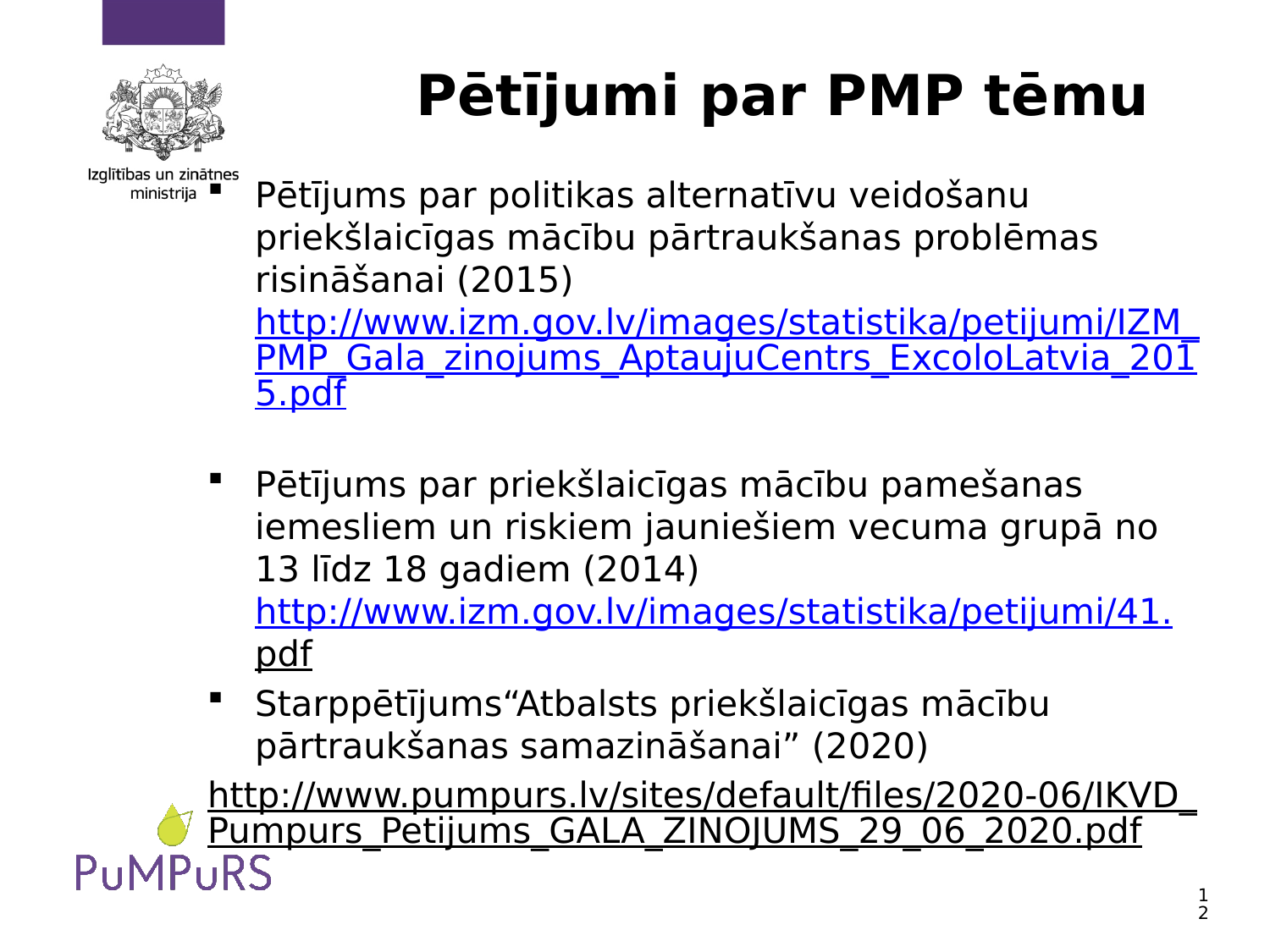

# Pētījumi par PMP tēmu
Pētījums par politikas alternatīvu veidošanu priekšlaicīgas mācību pārtraukšanas problēmas risināšanai (2015) http://www.izm.gov.lv/images/statistika/petijumi/IZM_PMP_Gala_zinojums_AptaujuCentrs_ExcoloLatvia_2015.pdf
Pētījums par priekšlaicīgas mācību pamešanas iemesliem un riskiem jauniešiem vecuma grupā no 13 līdz 18 gadiem (2014) http://www.izm.gov.lv/images/statistika/petijumi/41.pdf
Starppētījums“Atbalsts priekšlaicīgas mācību pārtraukšanas samazināšanai” (2020)
http://www.pumpurs.lv/sites/default/files/2020-06/IKVD_Pumpurs_Petijums_GALA_ZINOJUMS_29_06_2020.pdf

12